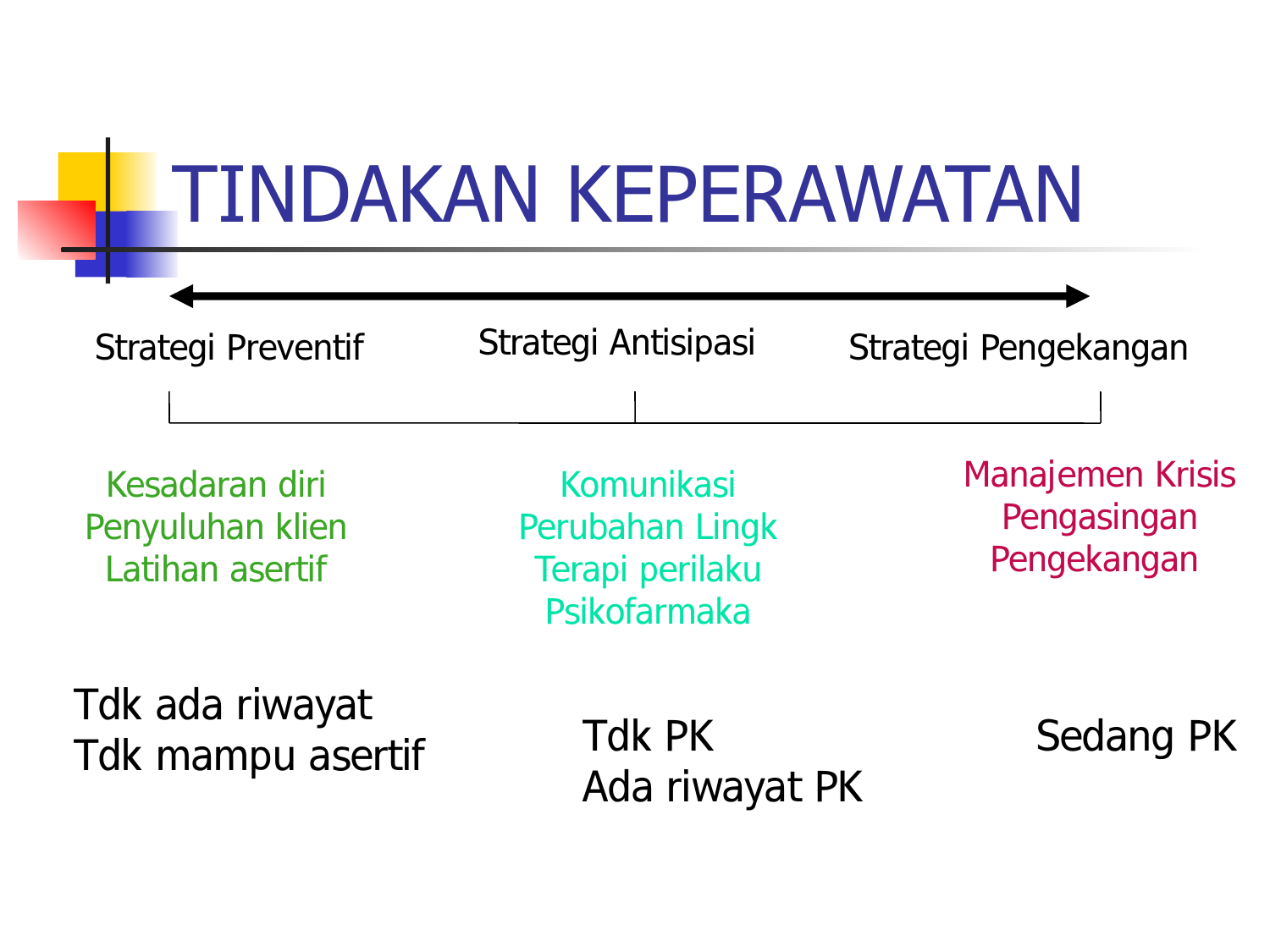

# TINDAKAN KEPERAWATAN

Strategi Antisipasi
Strategi Preventif
Strategi Pengekangan

Manajemen Krisis
Pengasingan
Pengekangan
Kesadaran diri
Penyuluhan klien
Latihan asertif
Komunikasi
Perubahan Lingk
Terapi perilaku
Psikofarmaka
Tdk ada riwayat
Tdk mampu asertif
Tdk PK
Ada riwayat PK
Sedang PK